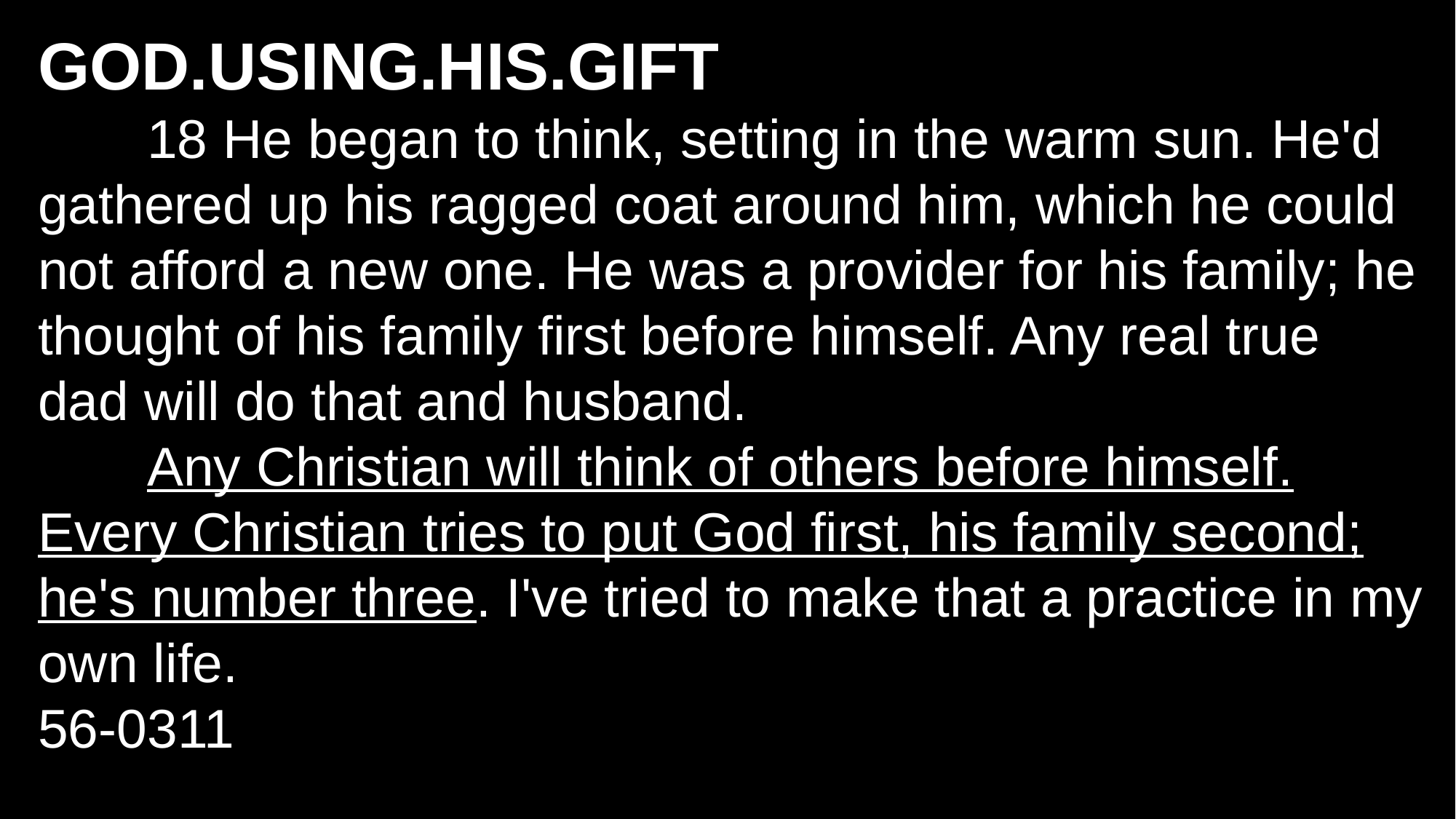

GOD.USING.HIS.GIFT
	18 He began to think, setting in the warm sun. He'd gathered up his ragged coat around him, which he could not afford a new one. He was a provider for his family; he thought of his family first before himself. Any real true dad will do that and husband.
	Any Christian will think of others before himself. Every Christian tries to put God first, his family second; he's number three. I've tried to make that a practice in my own life. 											56-0311